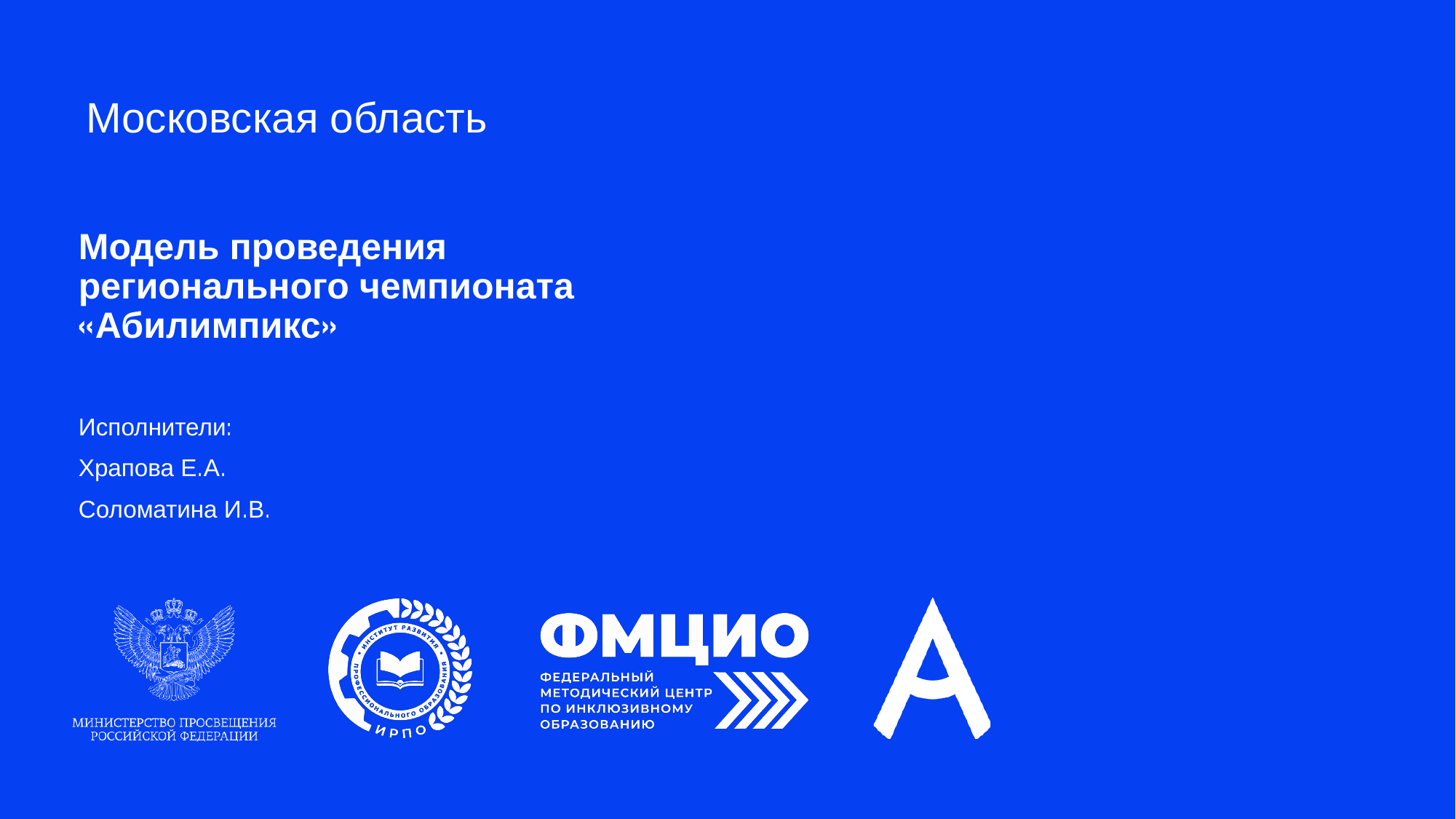

# Московская область
Модель проведения регионального чемпионата «Абилимпикс»
Исполнители:
Храпова Е.А.
Соломатина И.В.